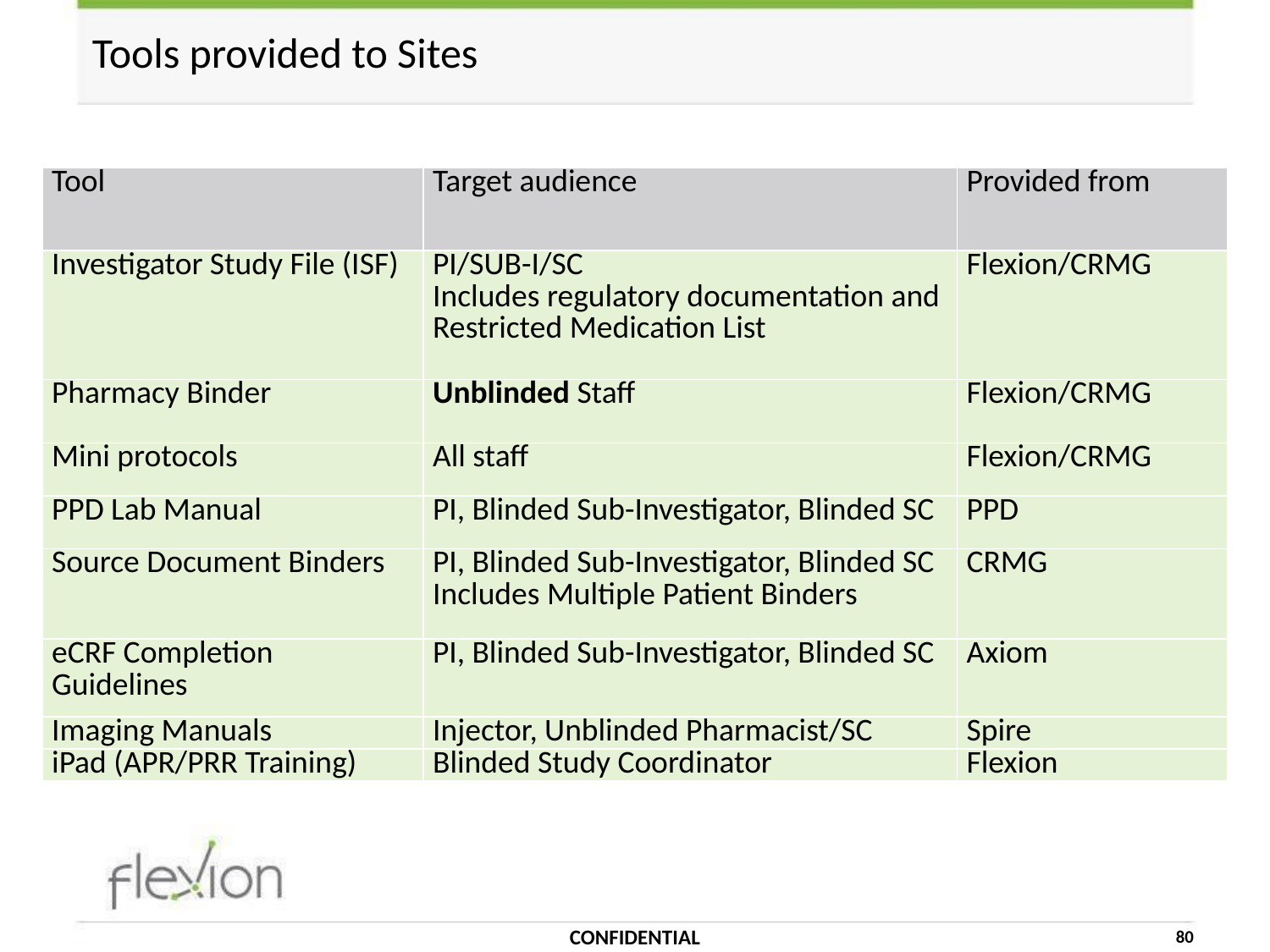

# Tools provided to Sites
| Tool | Target audience | Provided from |
| --- | --- | --- |
| Investigator Study File (ISF) | PI/SUB-I/SC Includes regulatory documentation and Restricted Medication List | Flexion/CRMG |
| Pharmacy Binder | Unblinded Staff | Flexion/CRMG |
| Mini protocols | All staff | Flexion/CRMG |
| PPD Lab Manual | PI, Blinded Sub-Investigator, Blinded SC | PPD |
| Source Document Binders | PI, Blinded Sub-Investigator, Blinded SC Includes Multiple Patient Binders | CRMG |
| eCRF Completion Guidelines | PI, Blinded Sub-Investigator, Blinded SC | Axiom |
| Imaging Manuals | Injector, Unblinded Pharmacist/SC | Spire |
| iPad (APR/PRR Training) | Blinded Study Coordinator | Flexion |
CONFIDENTIAL
80